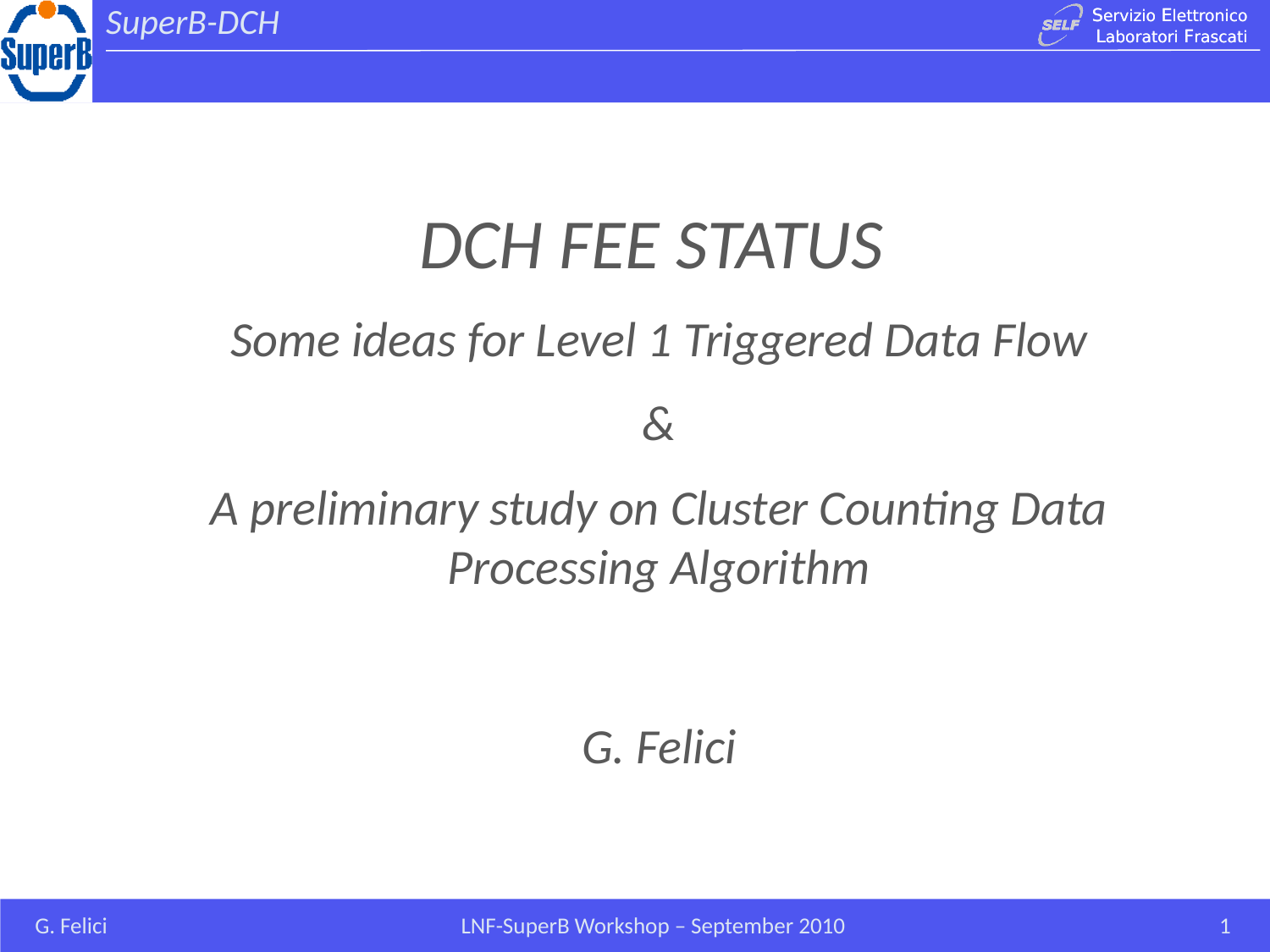

DCH FEE STATUS
Some ideas for Level 1 Triggered Data Flow
&
A preliminary study on Cluster Counting Data Processing Algorithm

G. Felici
G. Felici
LNF-SuperB Workshop – September 2010
1